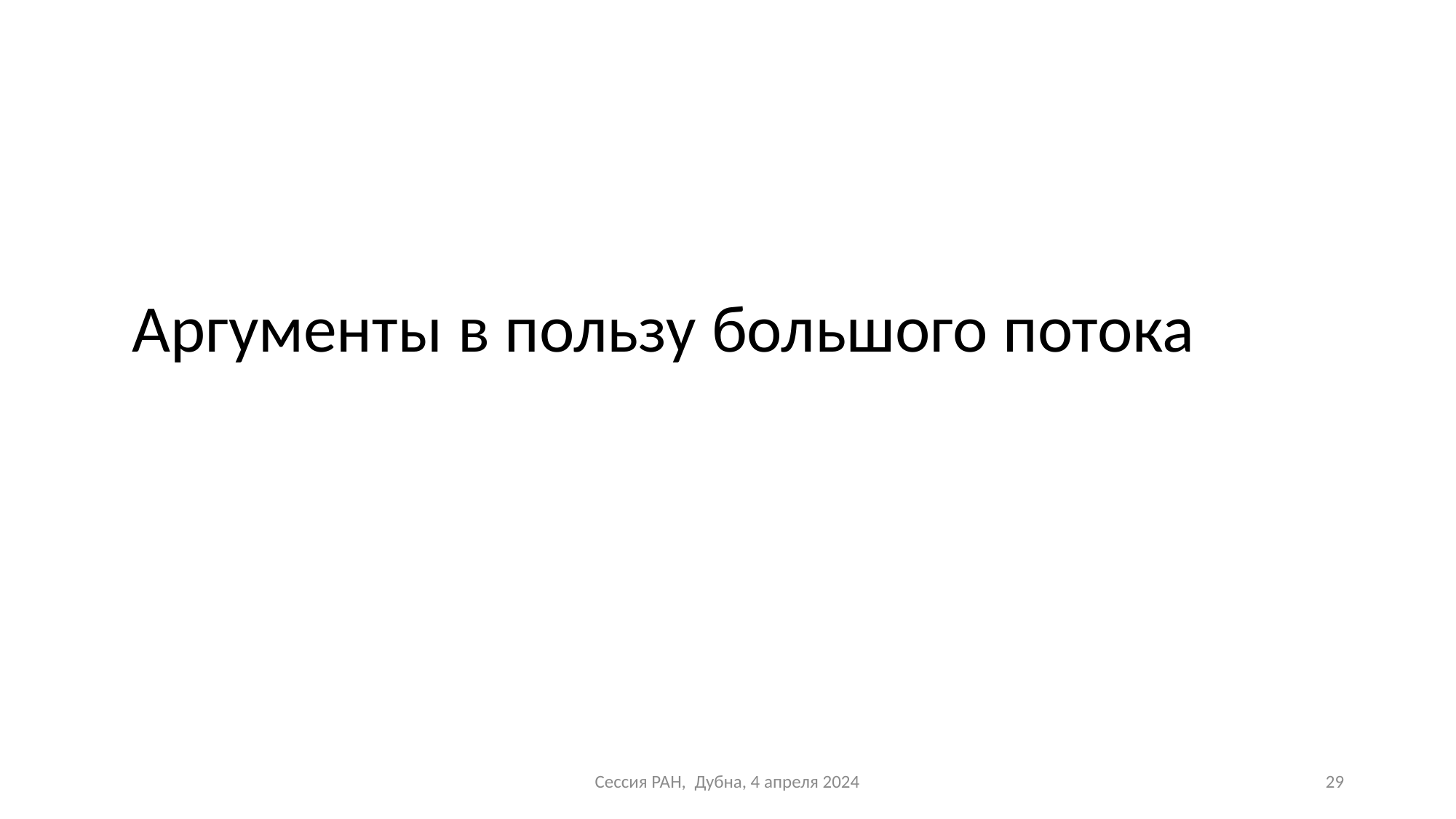

# Аргументы в пользу большого потока
Сессия РАН,  Дубна, 4 апреля 2024
29